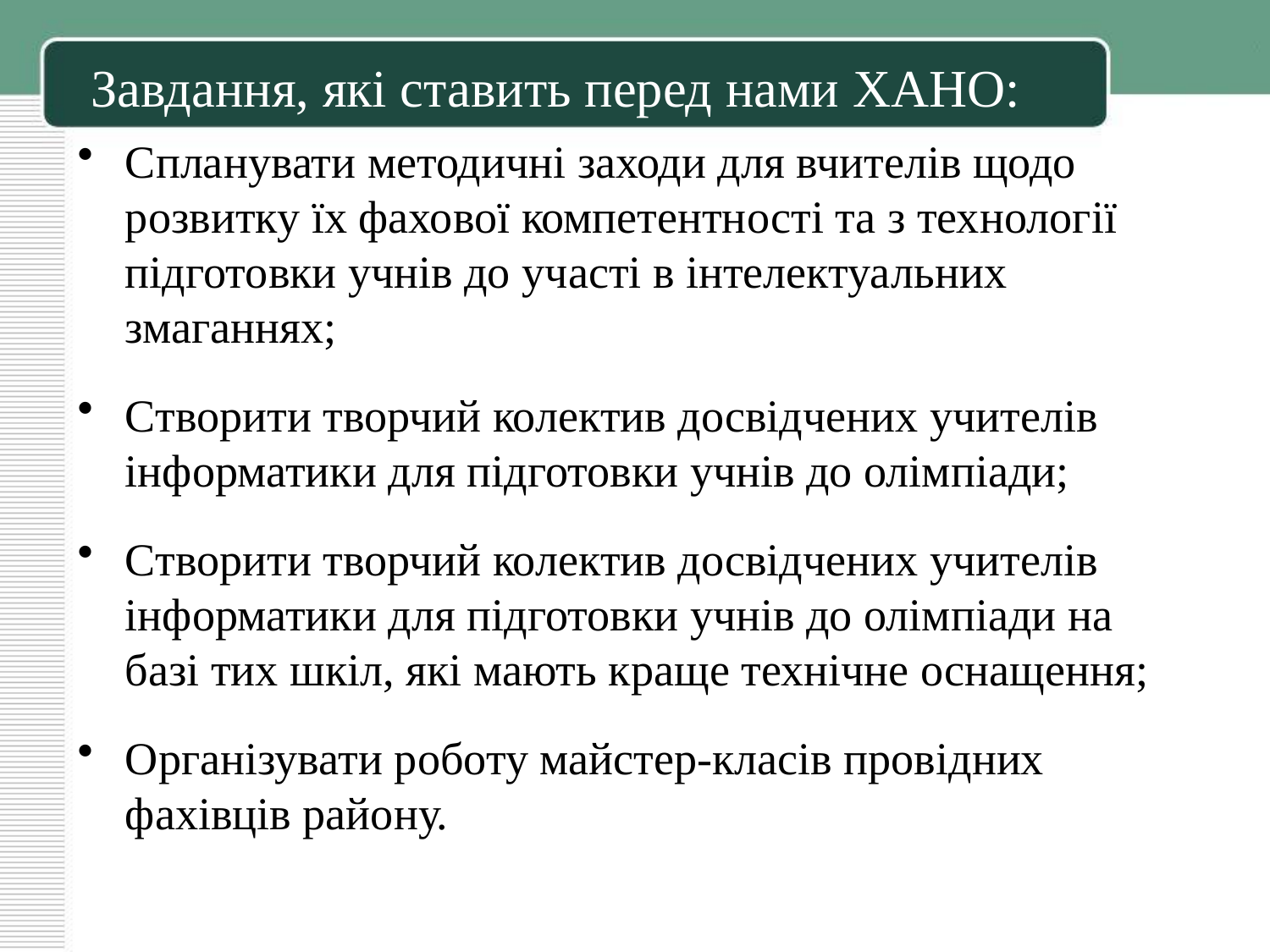

# Завдання, які ставить перед нами ХАНО:
Спланувати методичні заходи для вчителів щодо розвитку їх фахової компетентності та з технології підготовки учнів до участі в інтелектуальних змаганнях;

Створити творчий колектив досвідчених учителів інформатики для підготовки учнів до олімпіади;

Створити творчий колектив досвідчених учителів інформатики для підготовки учнів до олімпіади на базі тих шкіл, які мають краще технічне оснащення;

Організувати роботу майстер-класів провідних фахівців району.